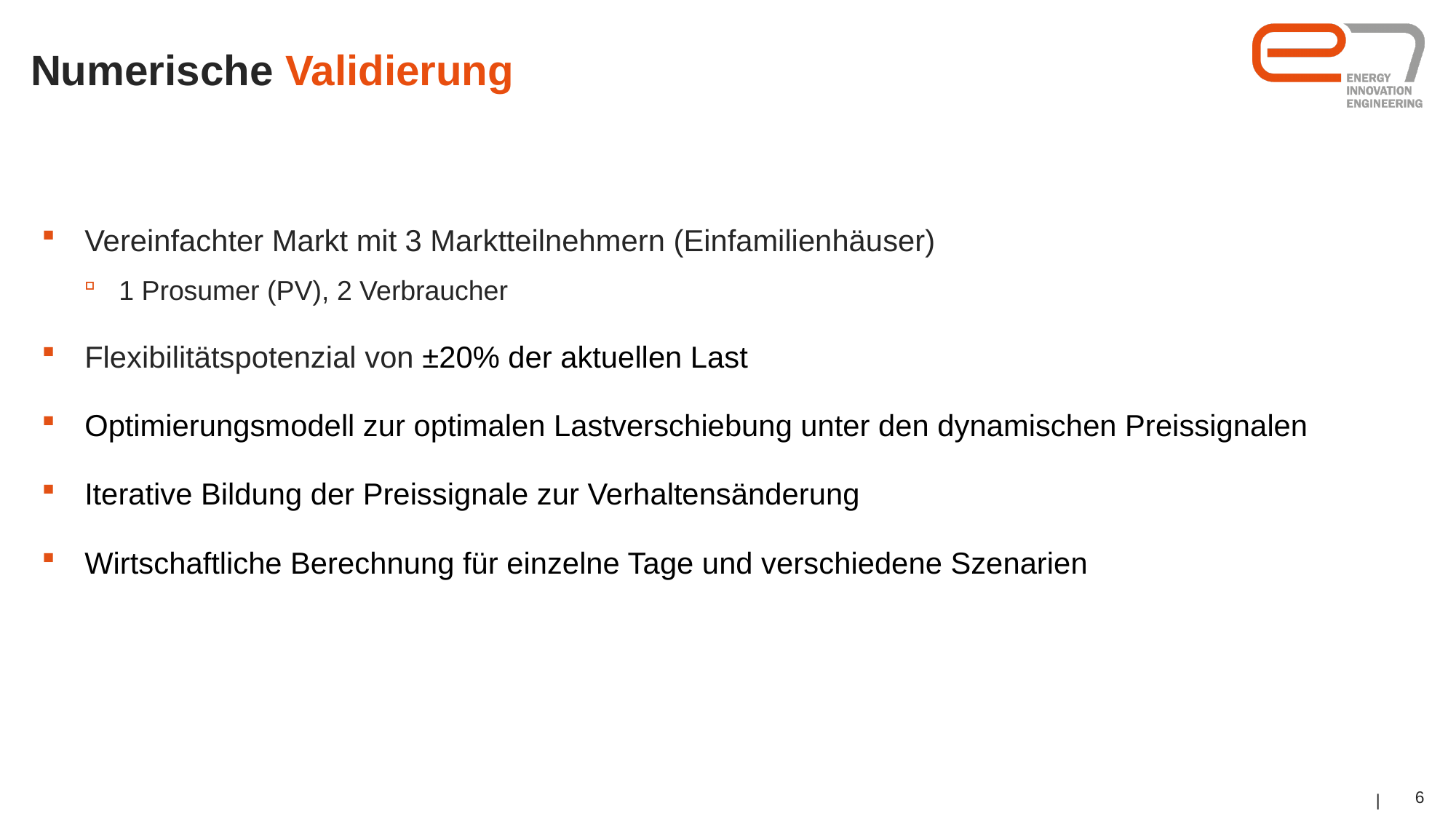

# Numerische Validierung
Vereinfachter Markt mit 3 Marktteilnehmern (Einfamilienhäuser)
1 Prosumer (PV), 2 Verbraucher
Flexibilitätspotenzial von ±20% der aktuellen Last
Optimierungsmodell zur optimalen Lastverschiebung unter den dynamischen Preissignalen
Iterative Bildung der Preissignale zur Verhaltensänderung
Wirtschaftliche Berechnung für einzelne Tage und verschiedene Szenarien

6